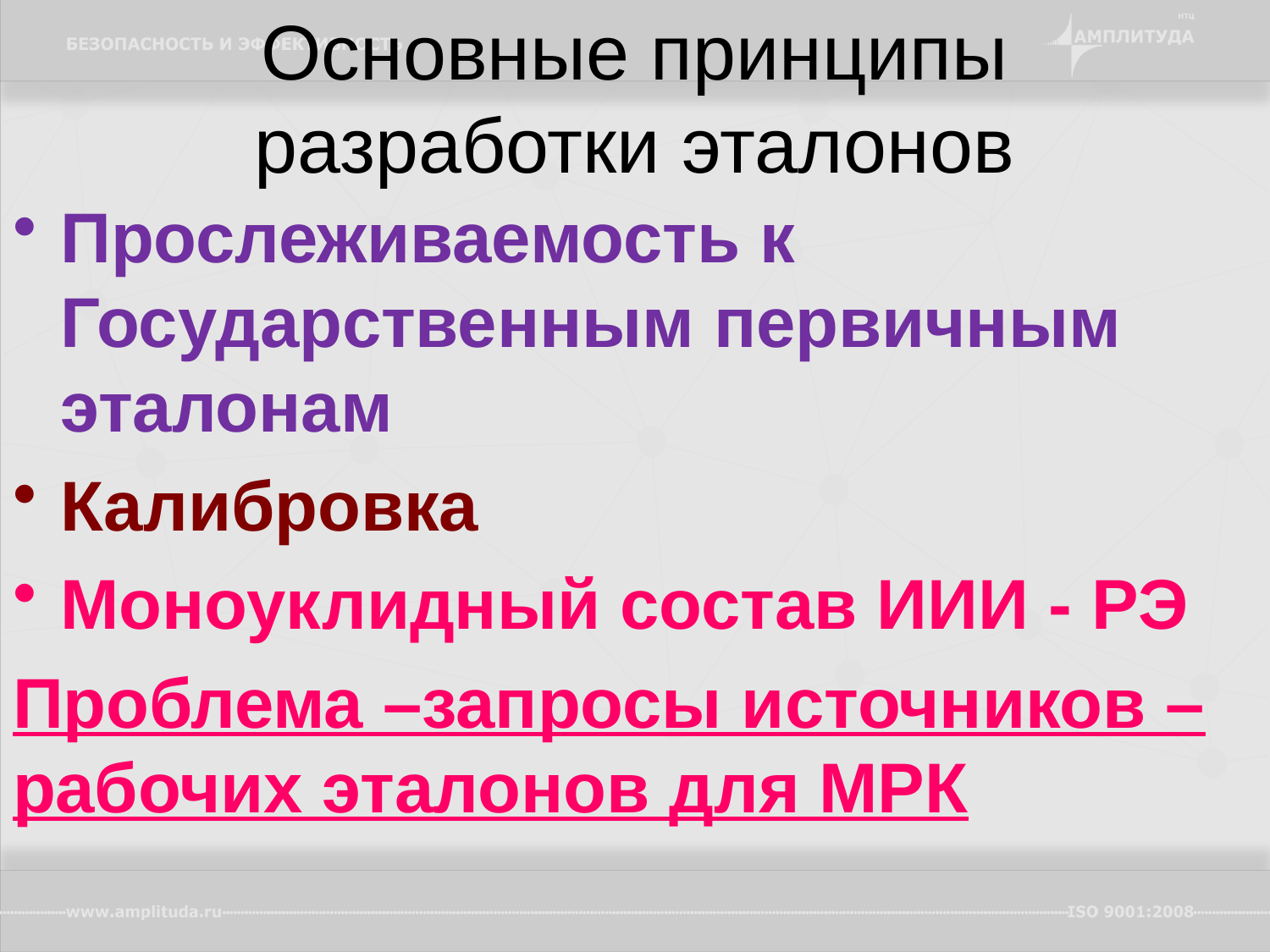

# Основные принципы разработки эталонов
Прослеживаемость к Государственным первичным эталонам
Калибровка
Моноуклидный состав ИИИ - РЭ
Проблема –запросы источников – рабочих эталонов для МРК